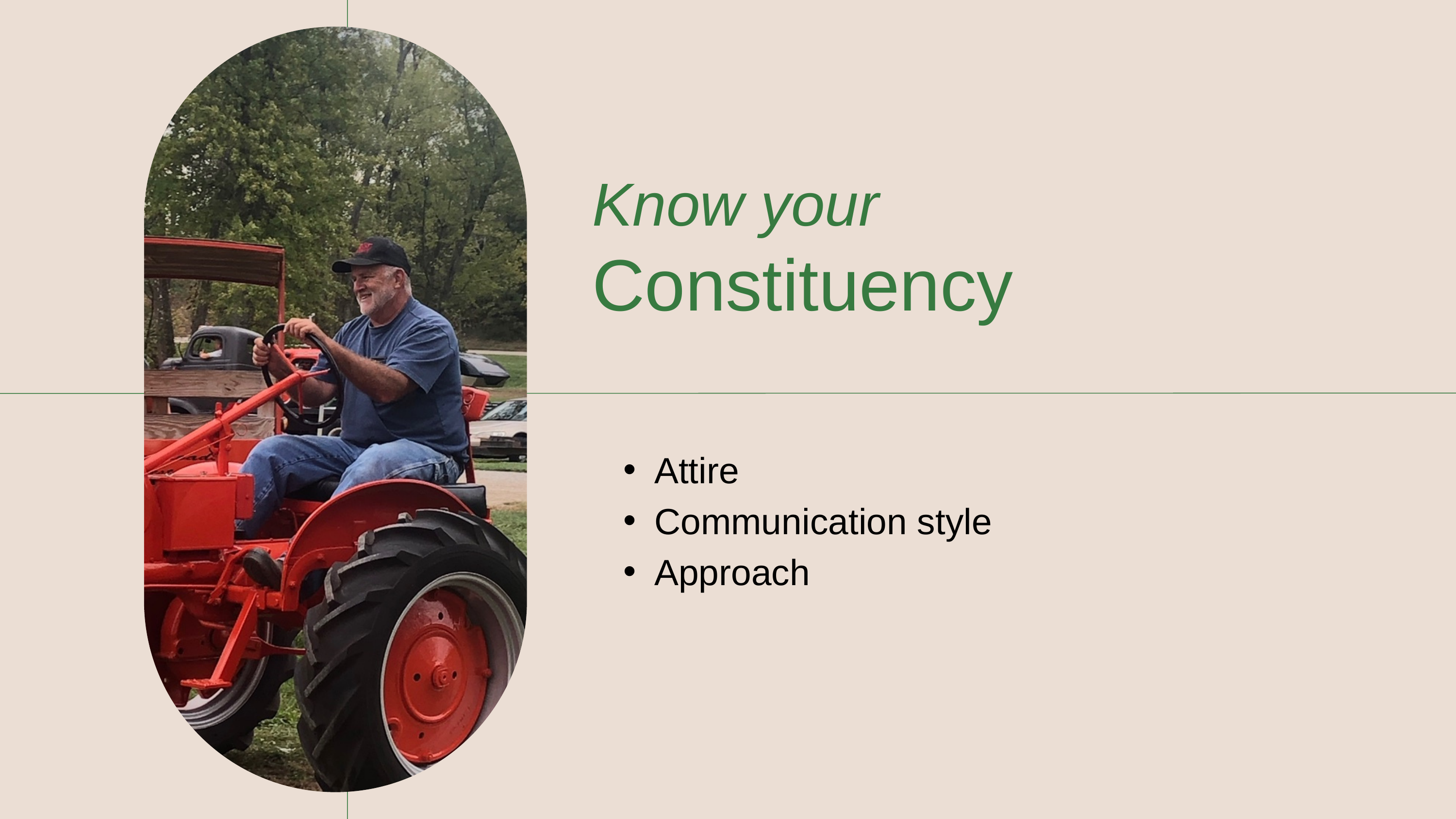

Know your
Constituency

Attire
Communication style
Approach